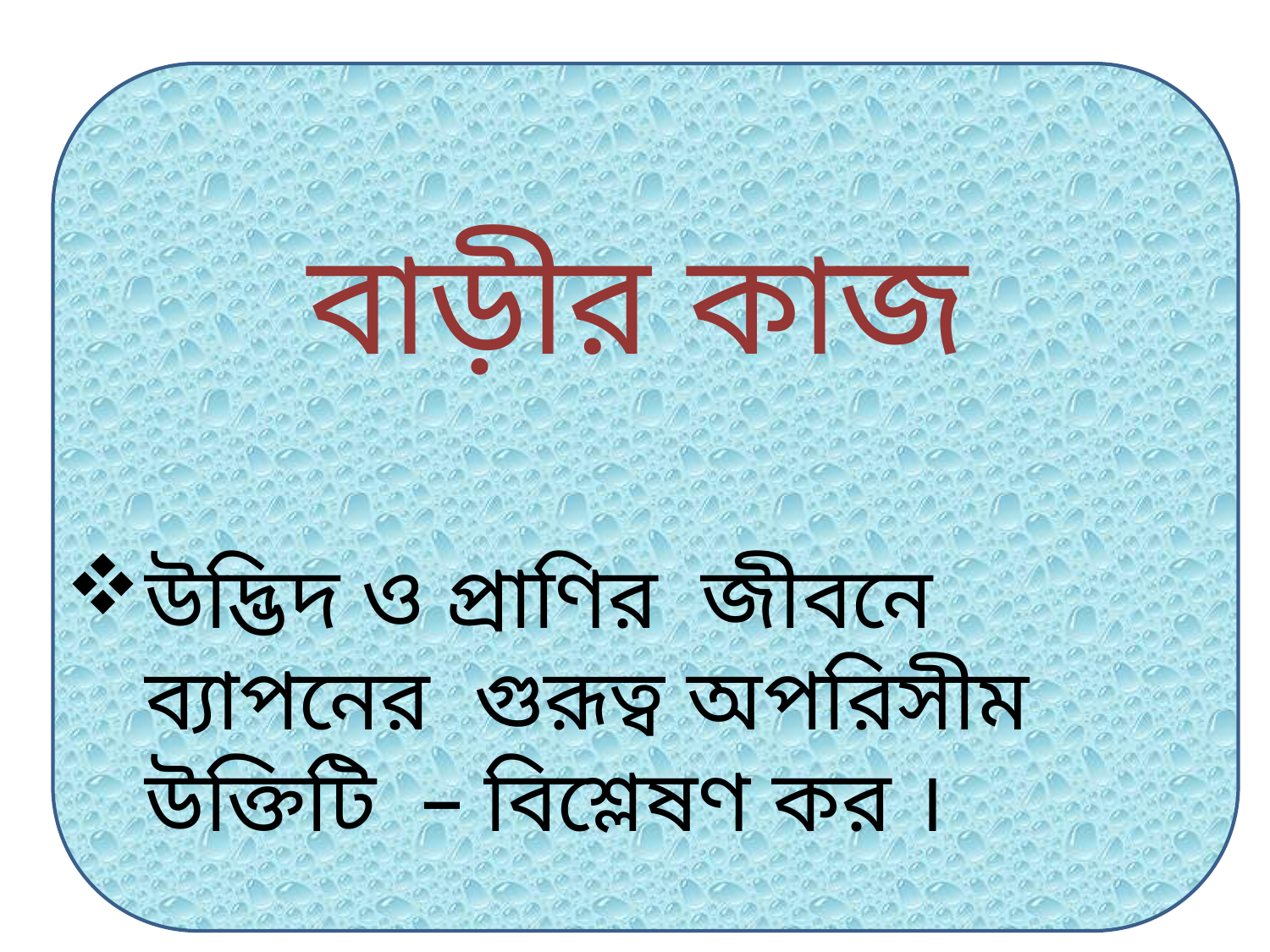

বাড়ীর কাজ

উদ্ভিদ ও প্রাণির  জীবনে  ব্যাপনের  গুরূত্ব অপরিসীম উক্তিটি  – বিশ্লেষণ কর ।